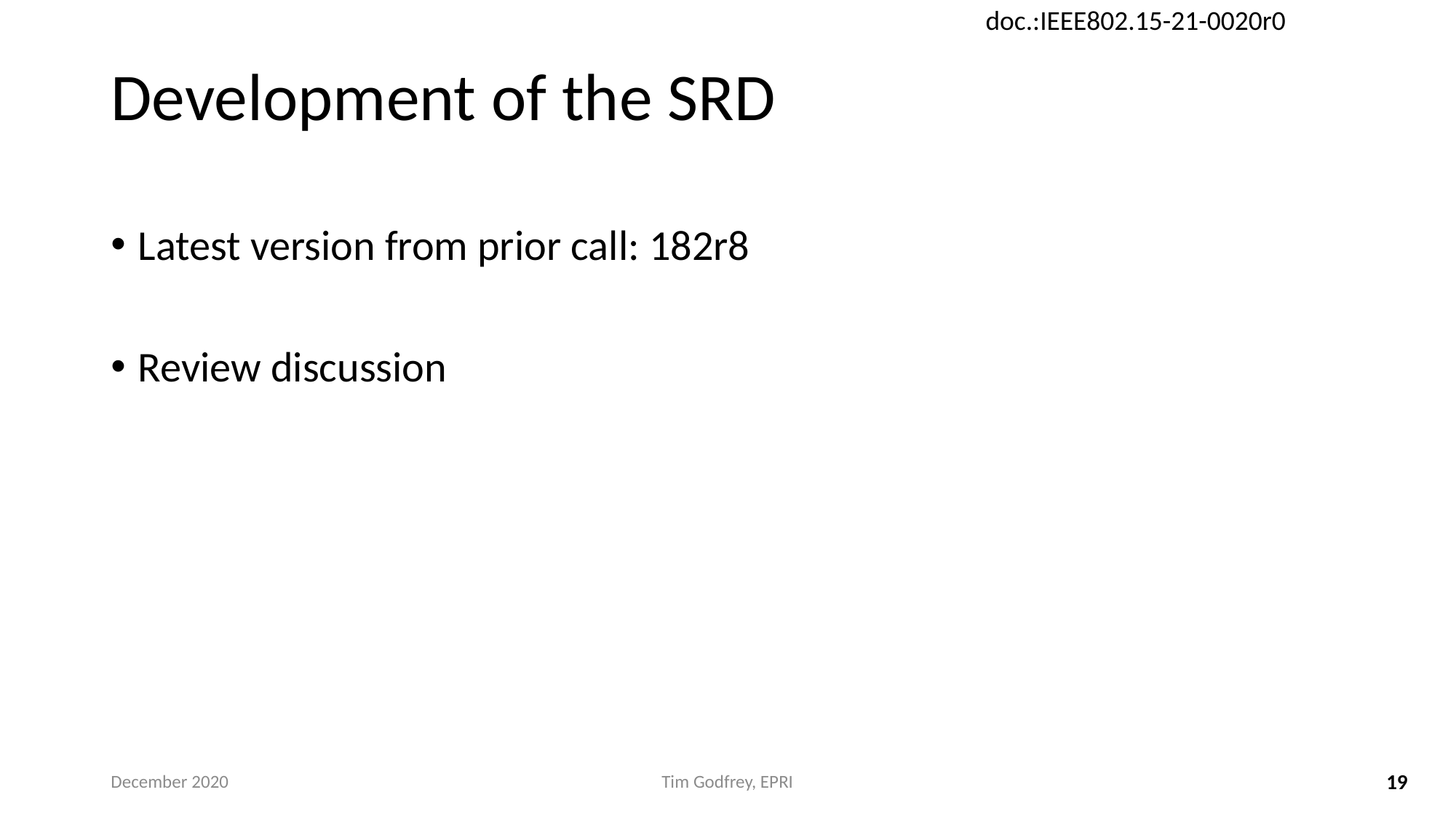

# Development of the SRD
Latest version from prior call: 182r8

Review discussion

December 2020
Tim Godfrey, EPRI
19